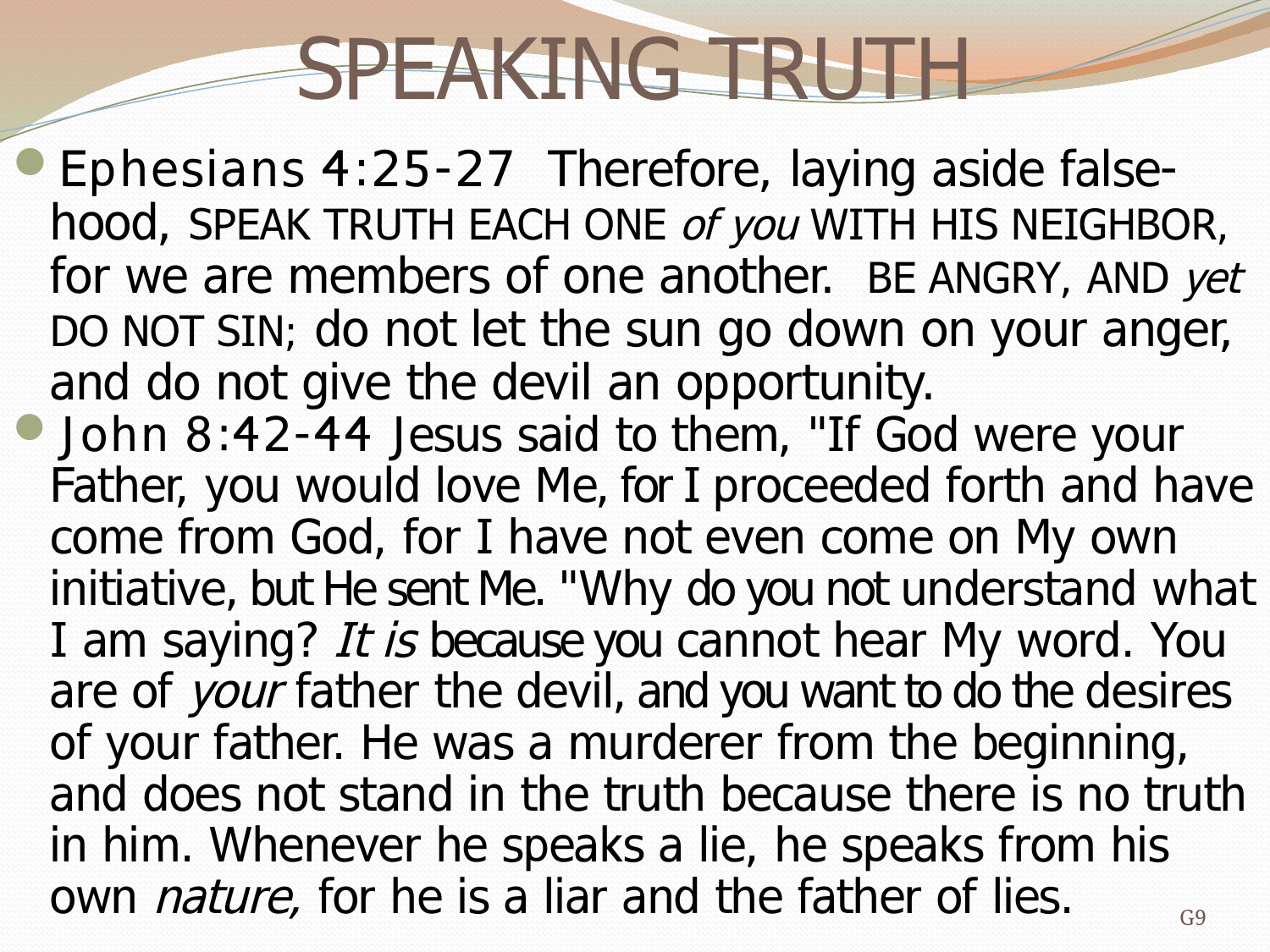

# SPEAKING TRUTH
Ephesians 4:25-27  Therefore, laying aside false-hood, SPEAK TRUTH EACH ONE of you WITH HIS NEIGHBOR, for we are members of one another.  BE ANGRY, AND yet DO NOT SIN; do not let the sun go down on your anger, and do not give the devil an opportunity.
John 8:42-44 Jesus said to them, "If God were your Father, you would love Me, for I proceeded forth and have come from God, for I have not even come on My own initiative, but He sent Me. "Why do you not understand what I am saying? It is because you cannot hear My word. You are of your father the devil, and you want to do the desires of your father. He was a murderer from the beginning, and does not stand in the truth because there is no truth in him. Whenever he speaks a lie, he speaks from his own nature, for he is a liar and the father of lies.
G9